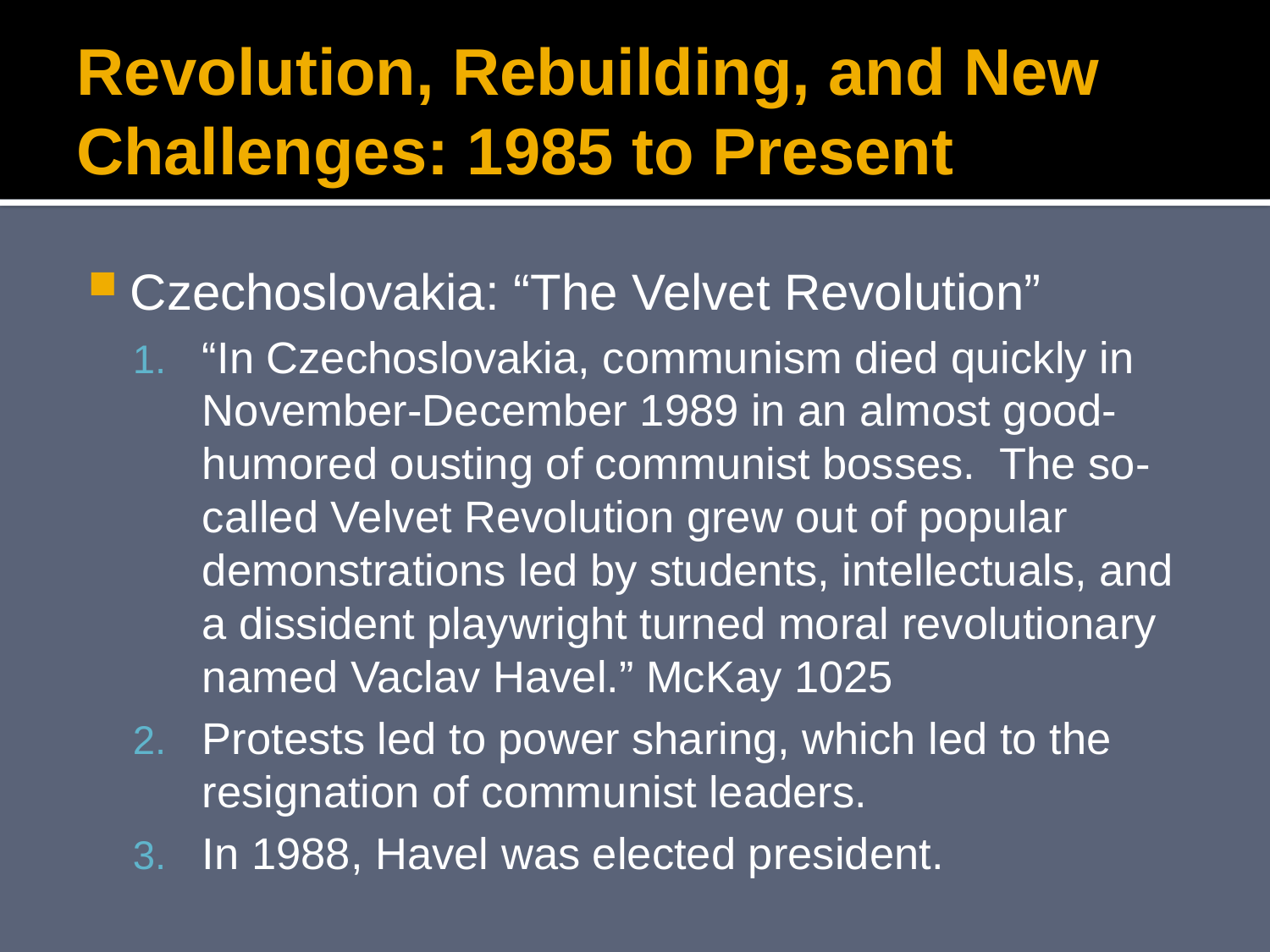

# Revolution, Rebuilding, and New Challenges: 1985 to Present
Czechoslovakia: “The Velvet Revolution”
“In Czechoslovakia, communism died quickly in November-December 1989 in an almost good-humored ousting of communist bosses.  The so-called Velvet Revolution grew out of popular demonstrations led by students, intellectuals, and a dissident playwright turned moral revolutionary named Vaclav Havel.” McKay 1025
Protests led to power sharing, which led to the resignation of communist leaders.
In 1988, Havel was elected president.